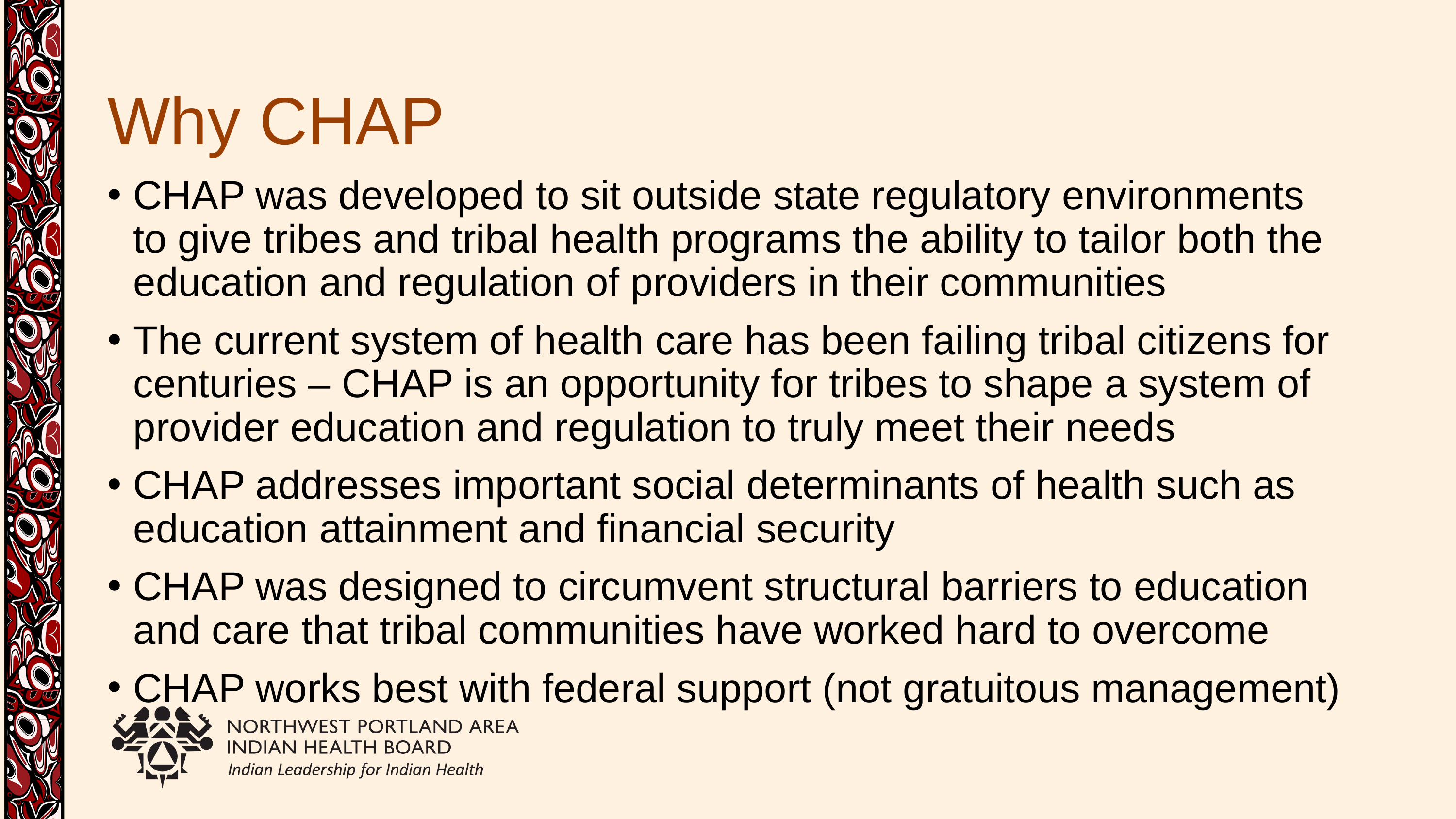

# Why CHAP
CHAP was developed to sit outside state regulatory environments to give tribes and tribal health programs the ability to tailor both the education and regulation of providers in their communities
The current system of health care has been failing tribal citizens for centuries – CHAP is an opportunity for tribes to shape a system of provider education and regulation to truly meet their needs
CHAP addresses important social determinants of health such as education attainment and financial security
CHAP was designed to circumvent structural barriers to education and care that tribal communities have worked hard to overcome
CHAP works best with federal support (not gratuitous management)